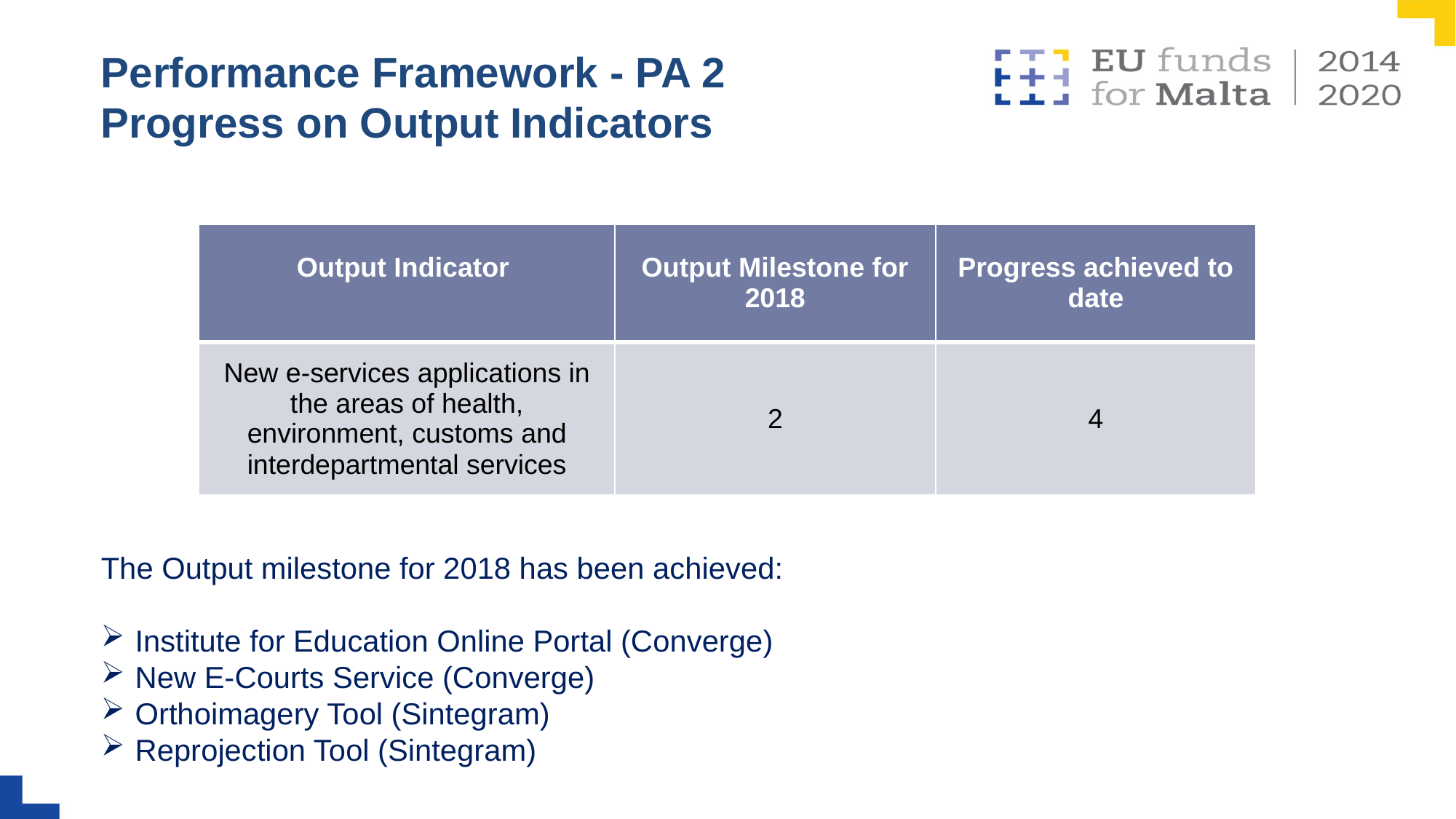

# Performance Framework - PA 2 Progress on Output Indicators
| Output Indicator | Output Milestone for 2018 | Progress achieved to date |
| --- | --- | --- |
| New e-services applications in the areas of health, environment, customs and interdepartmental services | 2 | 4 |
The Output milestone for 2018 has been achieved:

Institute for Education Online Portal (Converge)
New E-Courts Service (Converge)
Orthoimagery Tool (Sintegram)
Reprojection Tool (Sintegram)